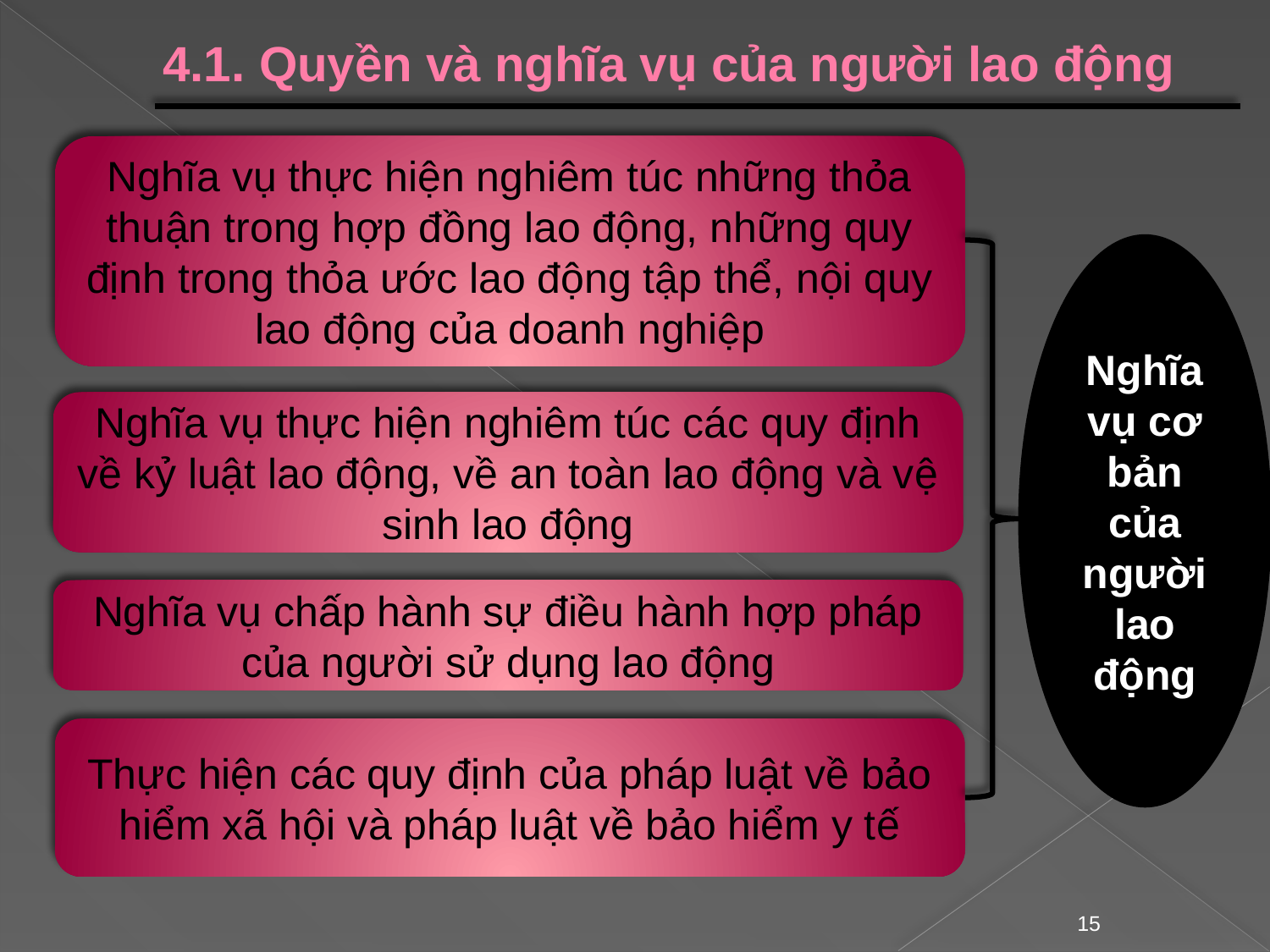

# 4.1. Quyền và nghĩa vụ của người lao động
Nghĩa vụ thực hiện nghiêm túc những thỏa thuận trong hợp đồng lao động, những quy định trong thỏa ước lao động tập thể, nội quy lao động của doanh nghiệp
Nghĩa vụ cơ bản của người lao động

Nghĩa vụ thực hiện nghiêm túc các quy định về kỷ luật lao động, về an toàn lao động và vệ sinh lao động
Nghĩa vụ chấp hành sự điều hành hợp pháp của người sử dụng lao động
Thực hiện các quy định của pháp luật về bảo hiểm xã hội và pháp luật về bảo hiểm y tế
15